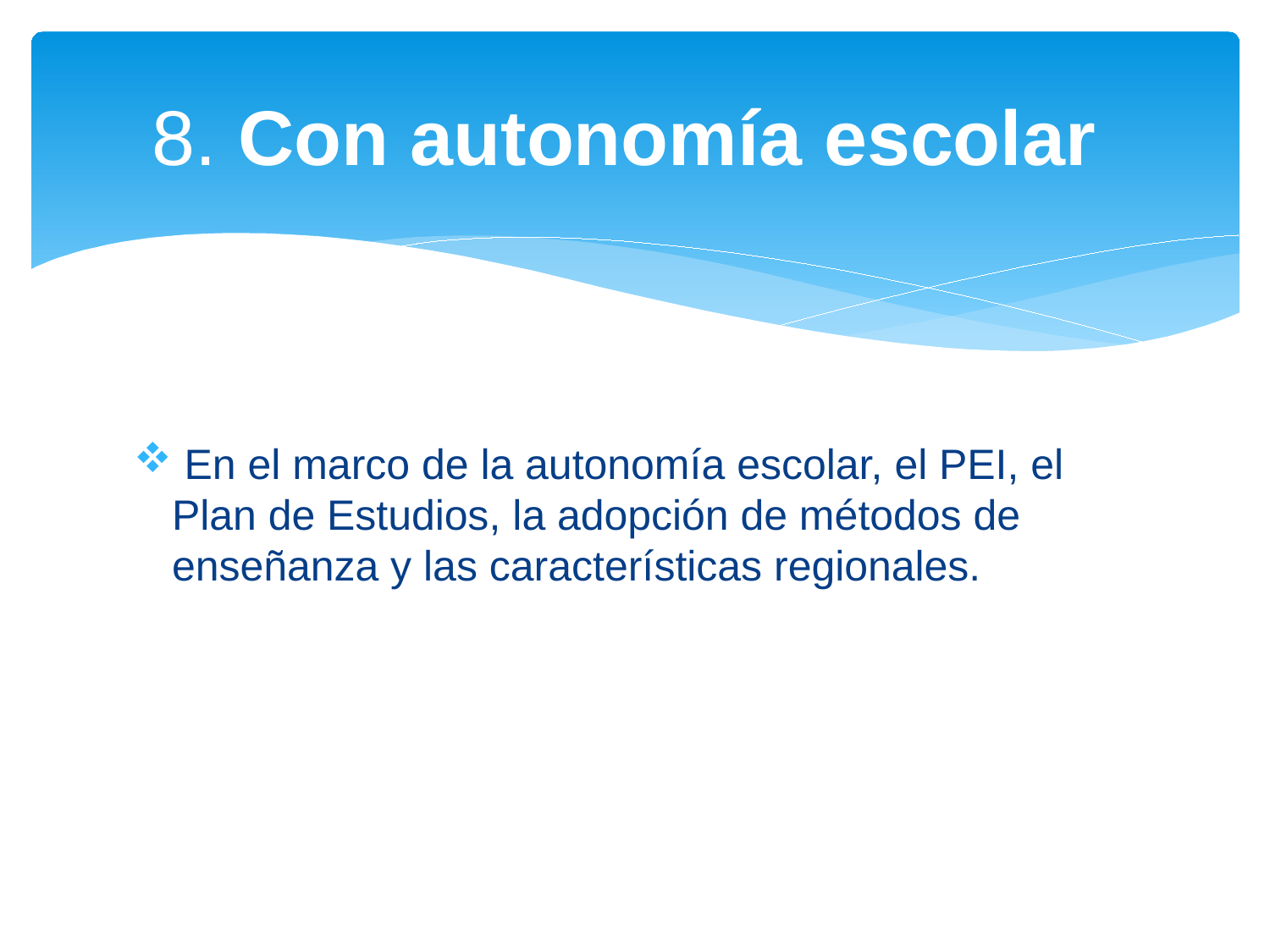

# 8. Con autonomía escolar

 En el marco de la autonomía escolar, el PEI, el Plan de Estudios, la adopción de métodos de enseñanza y las características regionales.